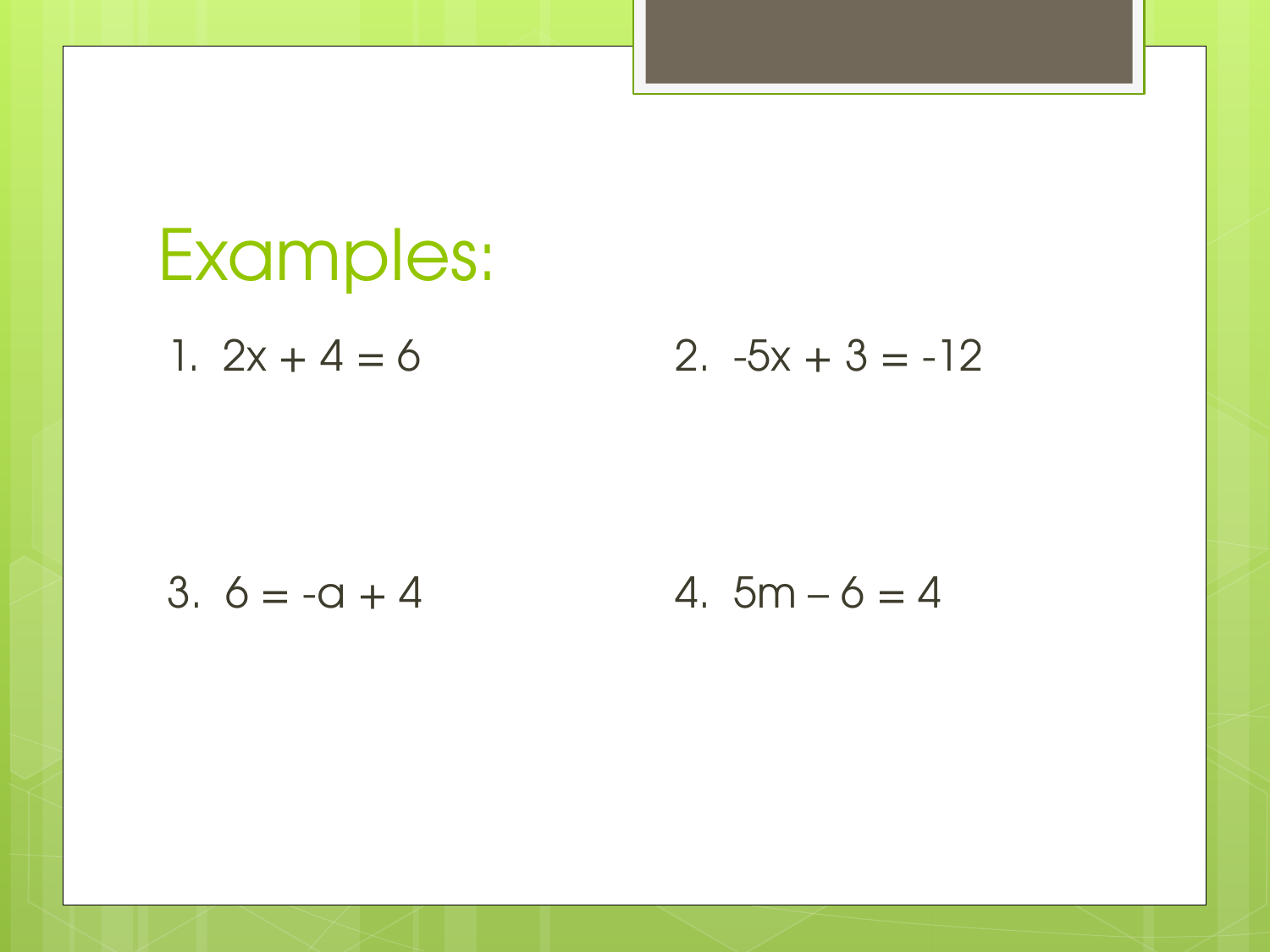

# Examples:
1.  2x + 4 = 6		2.  -5x + 3 = -12

3.  6 = -a + 4		4.  5m – 6 = 4